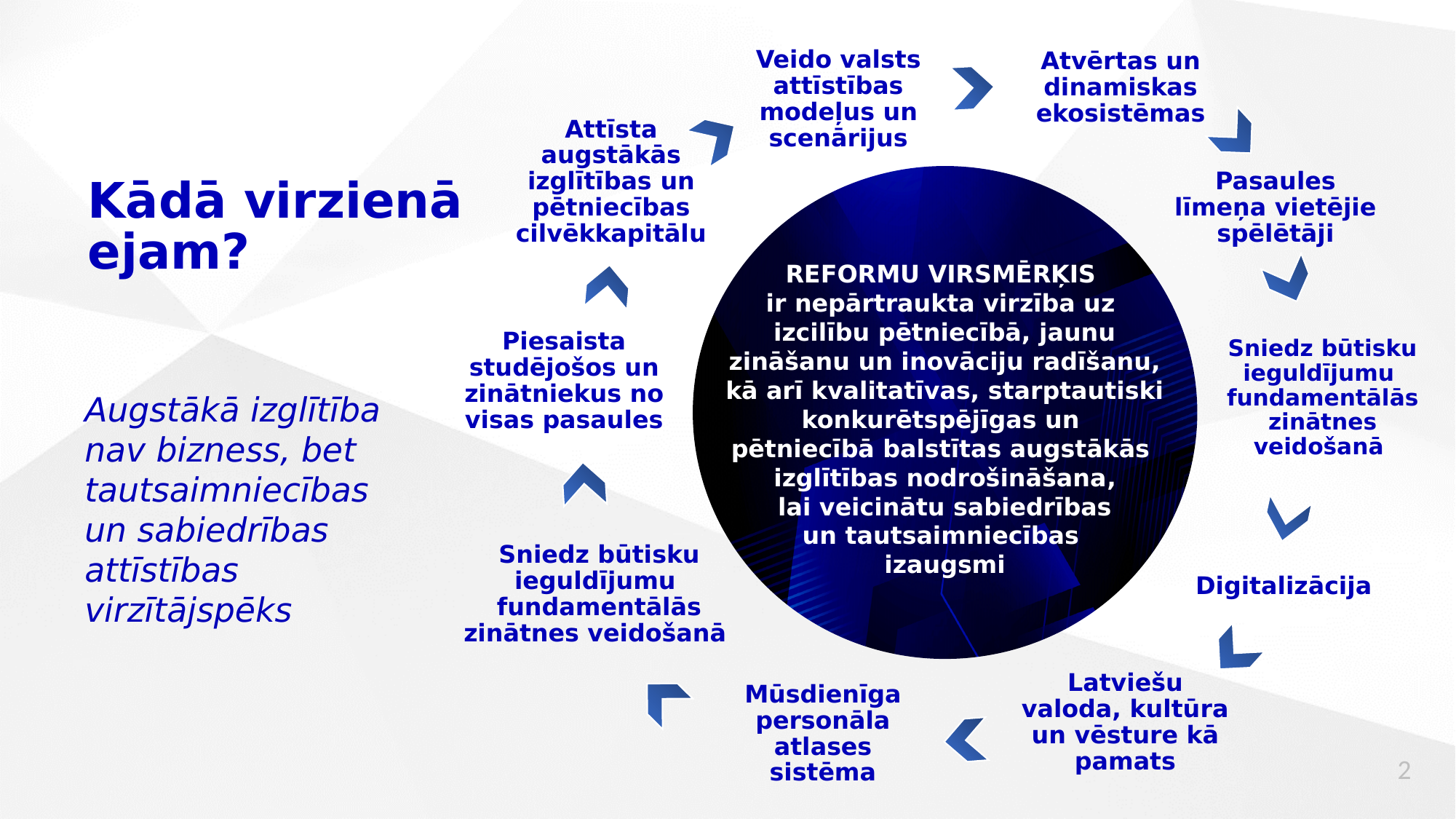

Atvērtas un dinamiskas ekosistēmas
Veido valsts attīstības modeļus un scenārijus

Attīsta augstākās izglītības un pētniecības cilvēkkapitālu
Pasaules līmeņa vietējie spēlētāji
Piesaista studējošos un zinātniekus no visas pasaules
Sniedz būtisku ieguldījumu  fundamentālās zinātnes veidošanā
Digitalizācija
Sniedz būtisku ieguldījumu  fundamentālās zinātnes veidošanā
Latviešu valoda, kultūra un vēsture kā pamats
Mūsdienīga personāla atlases sistēma

Kādā virzienā ejam?
REFORMU VIRSMĒRĶIS
ir nepārtraukta virzība uz
izcilību pētniecībā, jaunu zināšanu un inovāciju radīšanu, kā arī kvalitatīvas, starptautiski konkurētspējīgas un
pētniecībā balstītas augstākās
izglītības nodrošināšana,
 lai veicinātu sabiedrības
un tautsaimniecības
izaugsmi

Augstākā izglītība
nav bizness, bet tautsaimniecības un sabiedrības attīstības virzītājspēks

2